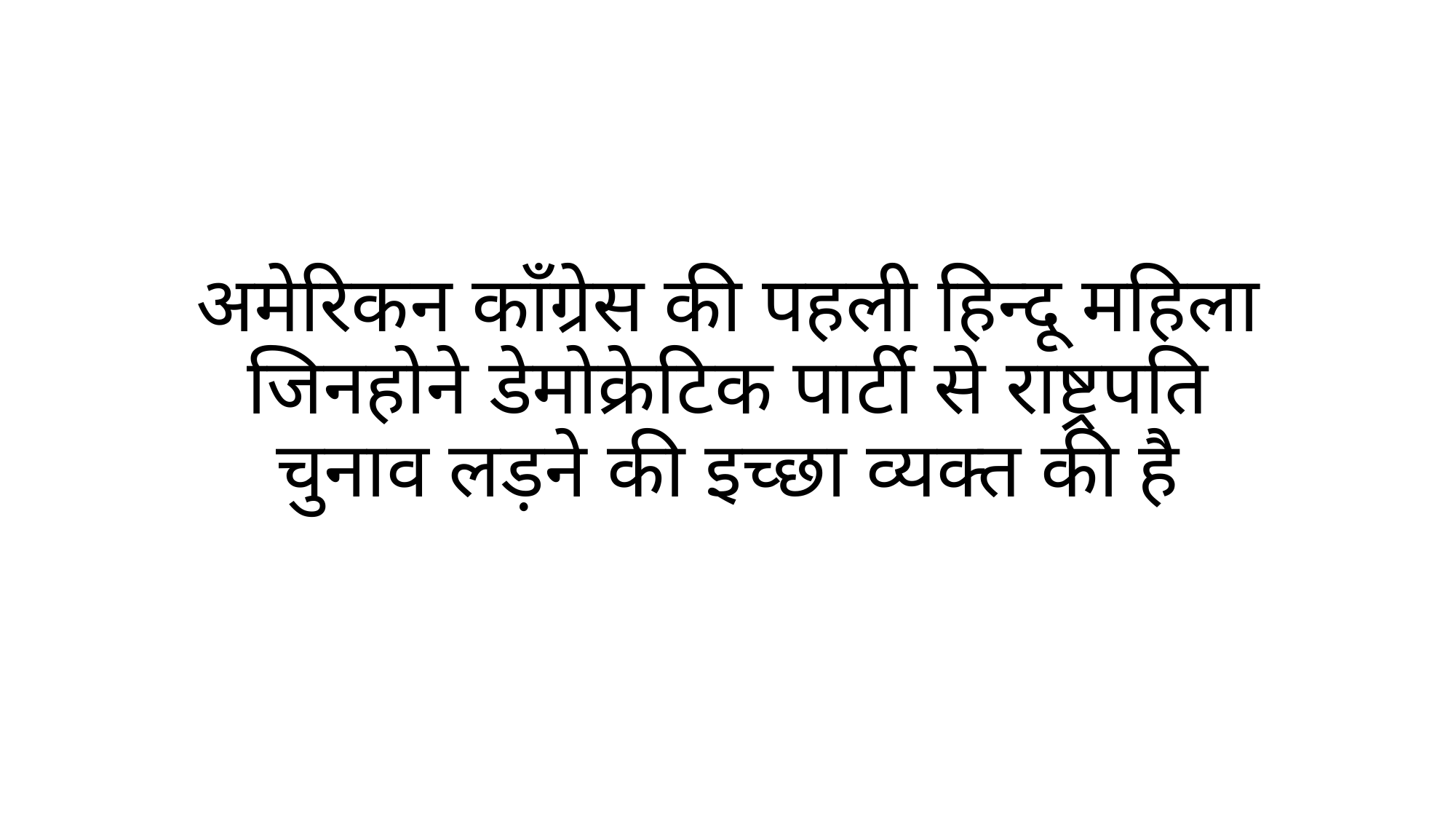

# अमेरिकन काँग्रेस की पहली हिन्दू महिला जिनहोने डेमोक्रेटिक पार्टी से राष्ट्रपति चुनाव लड़ने की इच्छा व्यक्त की है